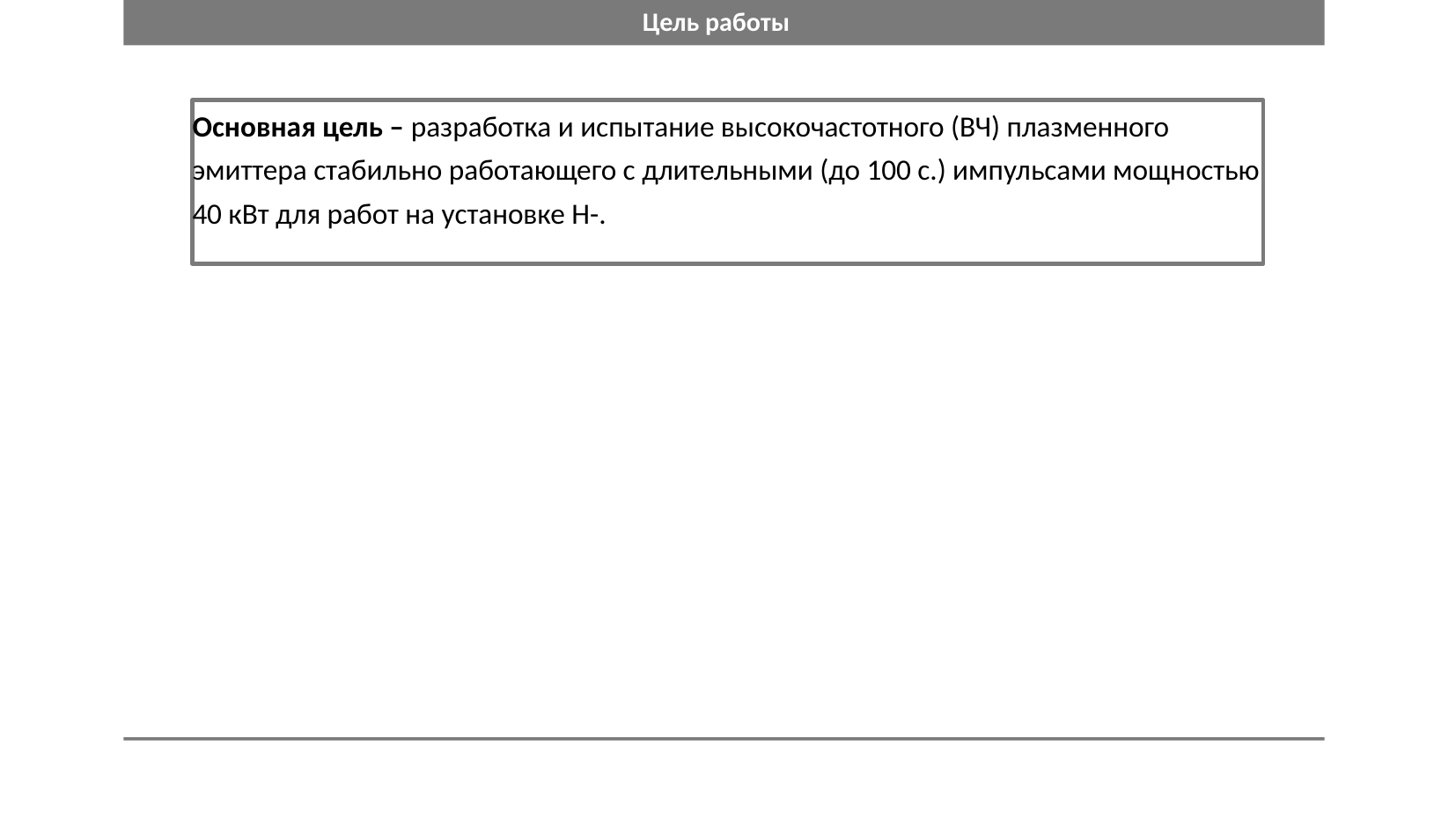

Цель работы
#
Основная цель – разработка и испытание высокочастотного (ВЧ) плазменного эмиттера стабильно работающего с длительными (до 100 с.) импульсами мощностью 40 кВт для работ на установке H-.